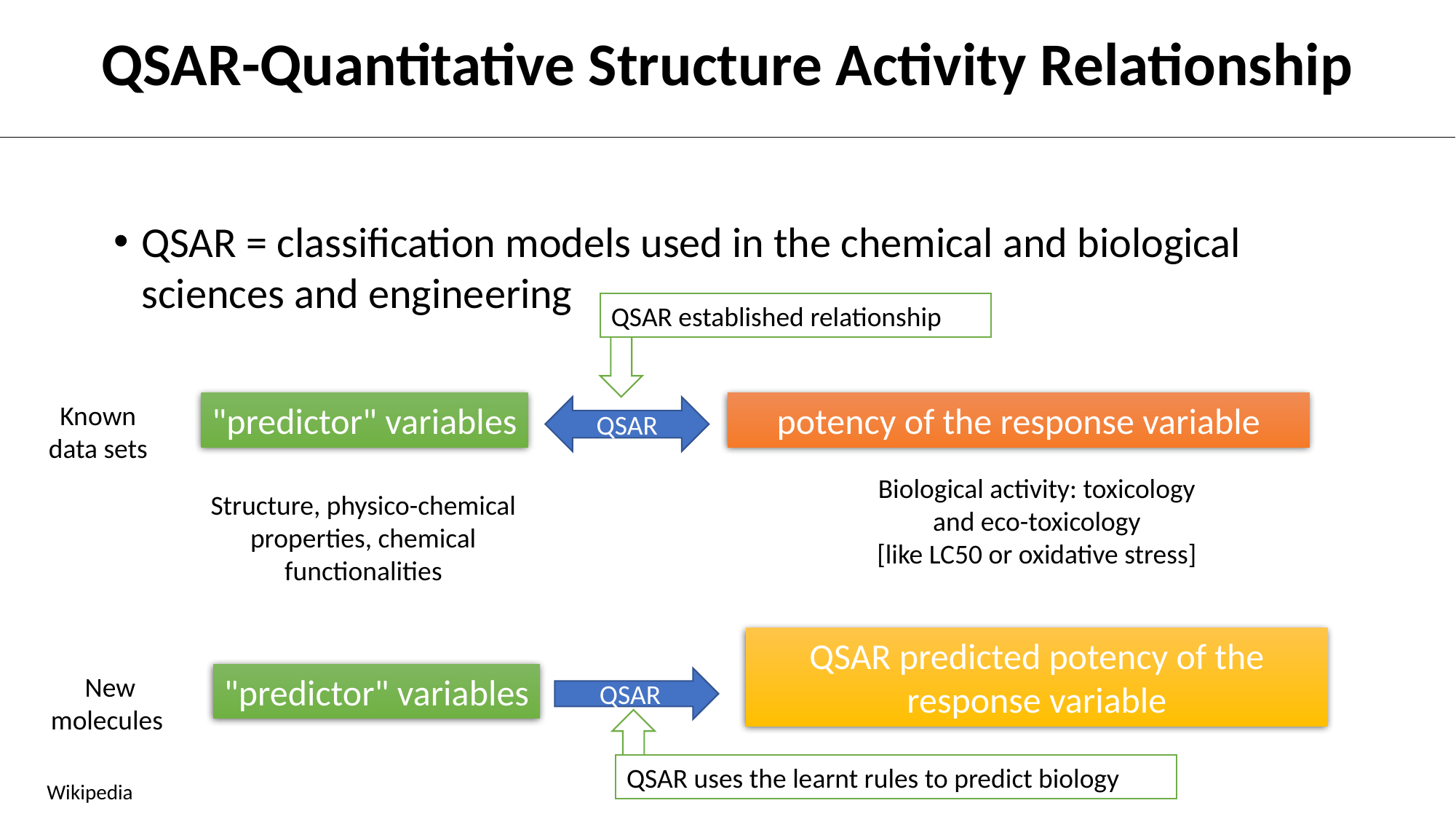

QSAR-Quantitative Structure Activity Relationship
QSAR = classification models used in the chemical and biological sciences and engineering
QSAR established relationship

Known data sets
"predictor" variables
potency of the response variable
QSAR
Biological activity: toxicology and eco-toxicology
[like LC50 or oxidative stress]

Structure, physico-chemical properties, chemical functionalities
QSAR predicted potency of the response variable
New molecules
"predictor" variables
QSAR

QSAR uses the learnt rules to predict biology
Wikipedia